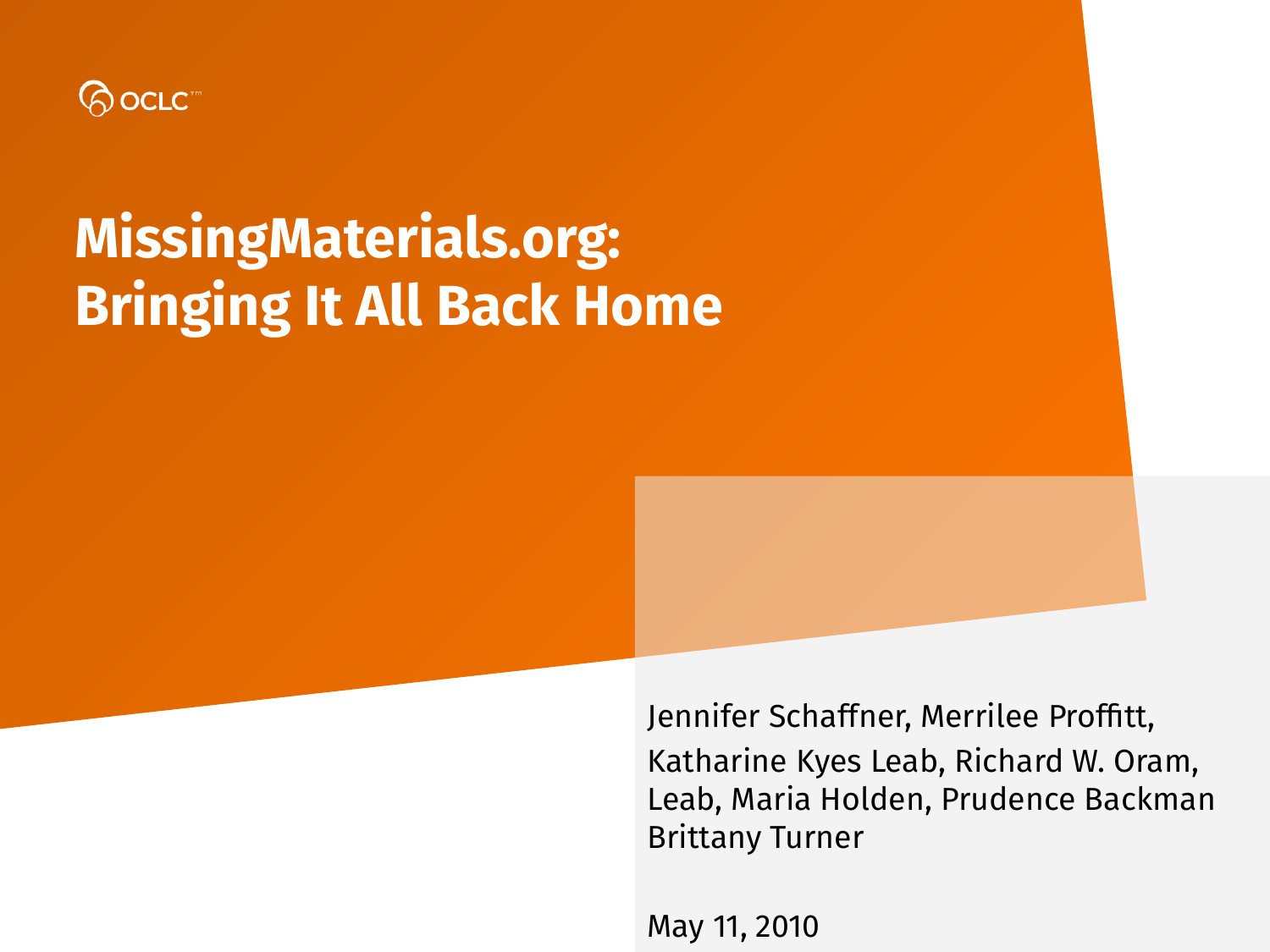

# MissingMaterials.org: Bringing It All Back Home

Jennifer Schaffner, Merrilee Proffitt,
Katharine Kyes Leab, Richard W. Oram, Leab, Maria Holden, Prudence Backman Brittany Turner

May 11, 2010